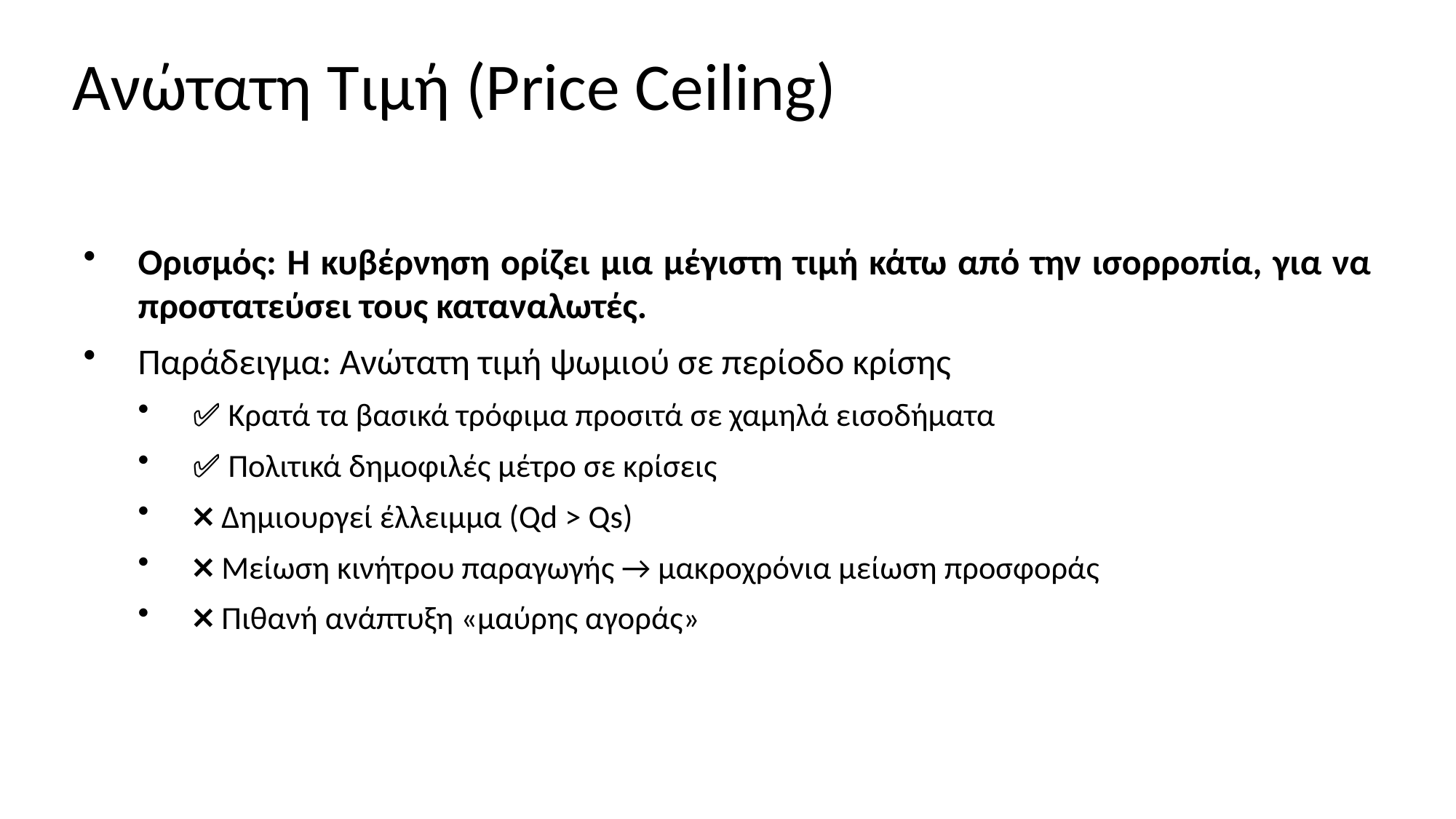

Ανώτατη Τιμή (Price Ceiling)
Ορισμός: Η κυβέρνηση ορίζει μια μέγιστη τιμή κάτω από την ισορροπία, για να προστατεύσει τους καταναλωτές.
Παράδειγμα: Ανώτατη τιμή ψωμιού σε περίοδο κρίσης
✅ Κρατά τα βασικά τρόφιμα προσιτά σε χαμηλά εισοδήματα
✅ Πολιτικά δημοφιλές μέτρο σε κρίσεις
❌ Δημιουργεί έλλειμμα (Qd > Qs)
❌ Μείωση κινήτρου παραγωγής → μακροχρόνια μείωση προσφοράς
❌ Πιθανή ανάπτυξη «μαύρης αγοράς»